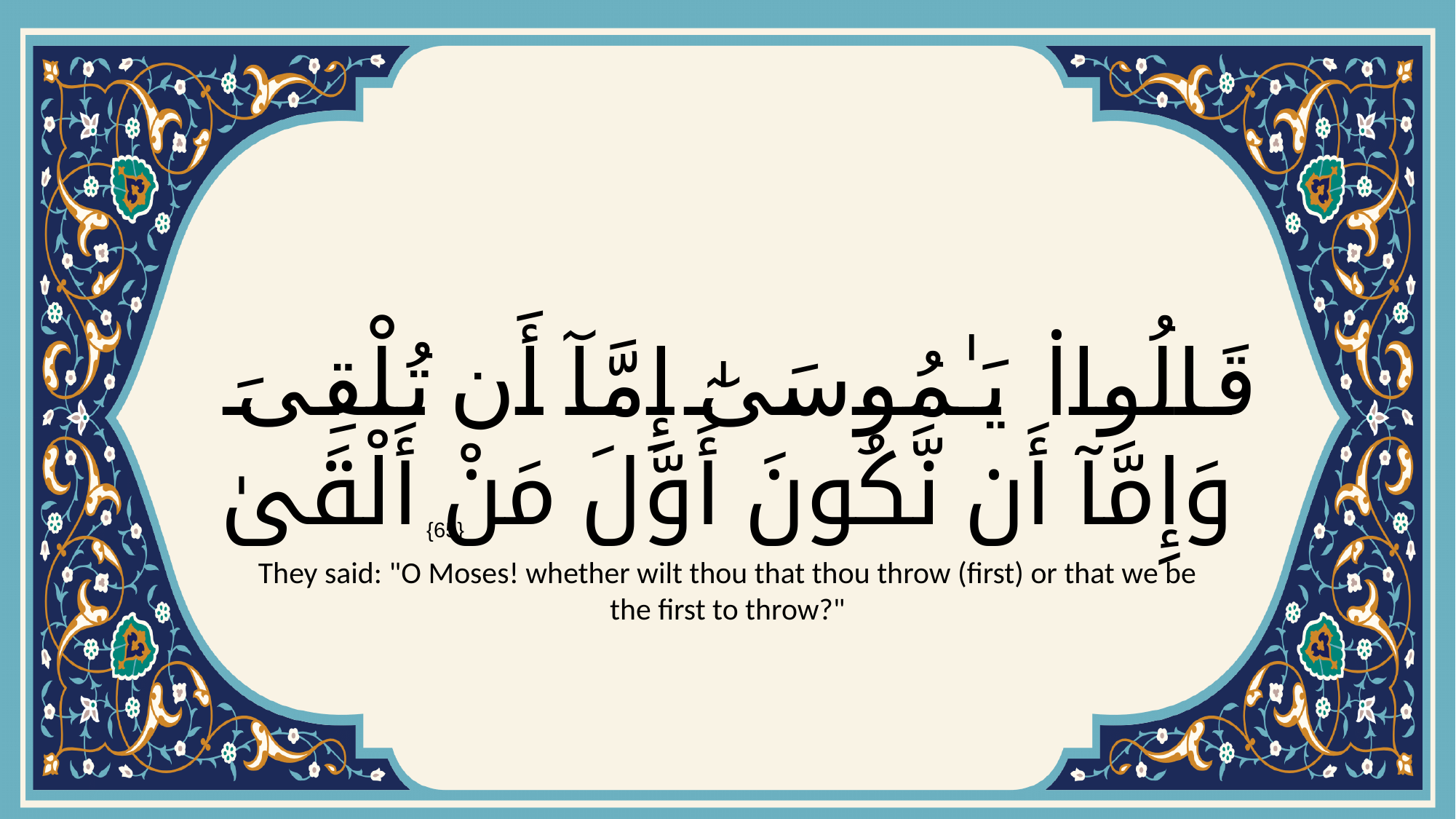

# قَالُوا۟ يَـٰمُوسَىٰٓ إِمَّآ أَن تُلْقِىَ وَإِمَّآ أَن نَّكُونَ أَوَّلَ مَنْ أَلْقَىٰ
{65}
They said: "O Moses! whether wilt thou that thou throw (first) or that we be the first to throw?"